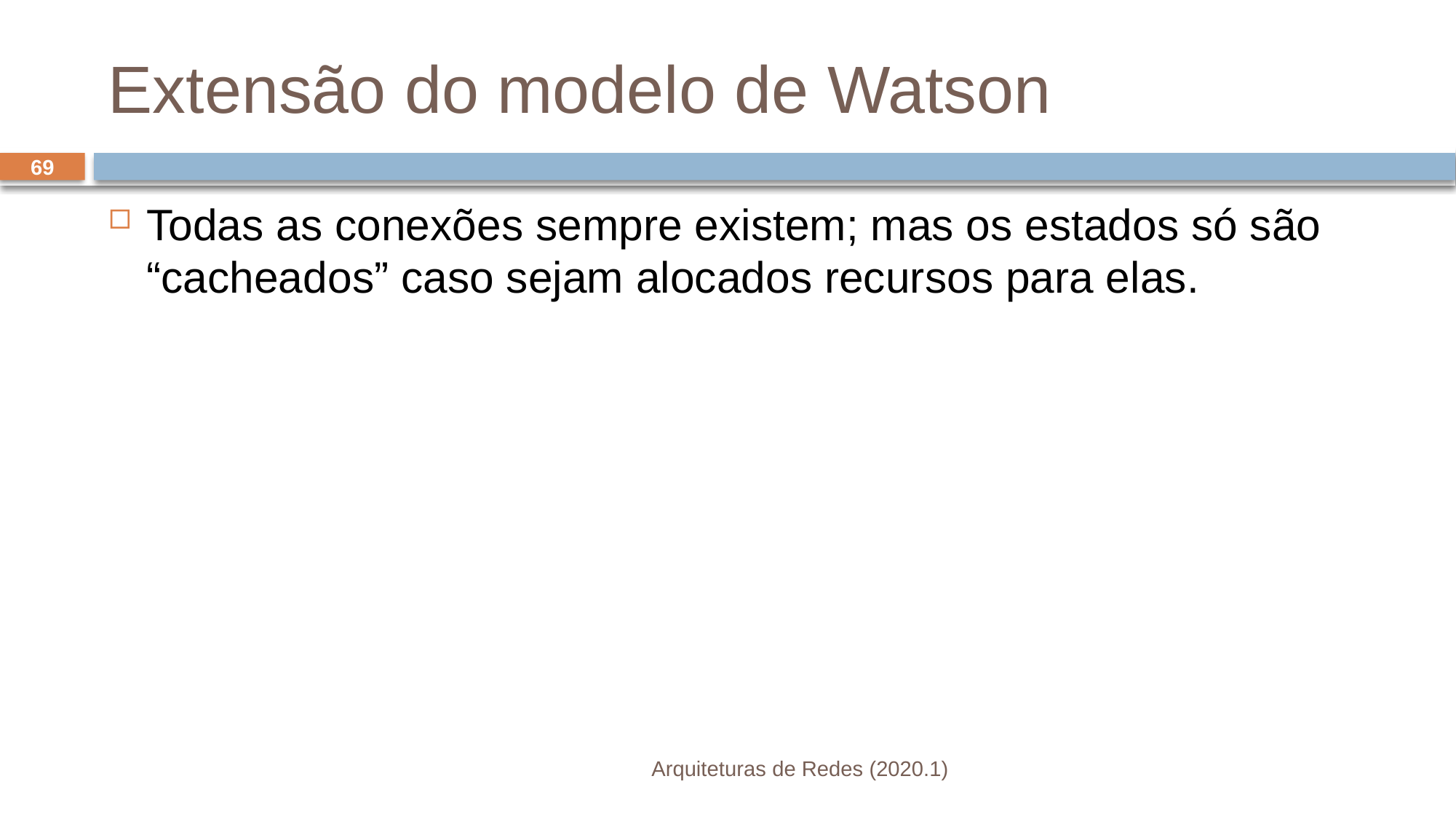

# Extensão do modelo de Watson
69
Todas as conexões sempre existem; mas os estados só são “cacheados” caso sejam alocados recursos para elas.
Arquiteturas de Redes (2020.1)